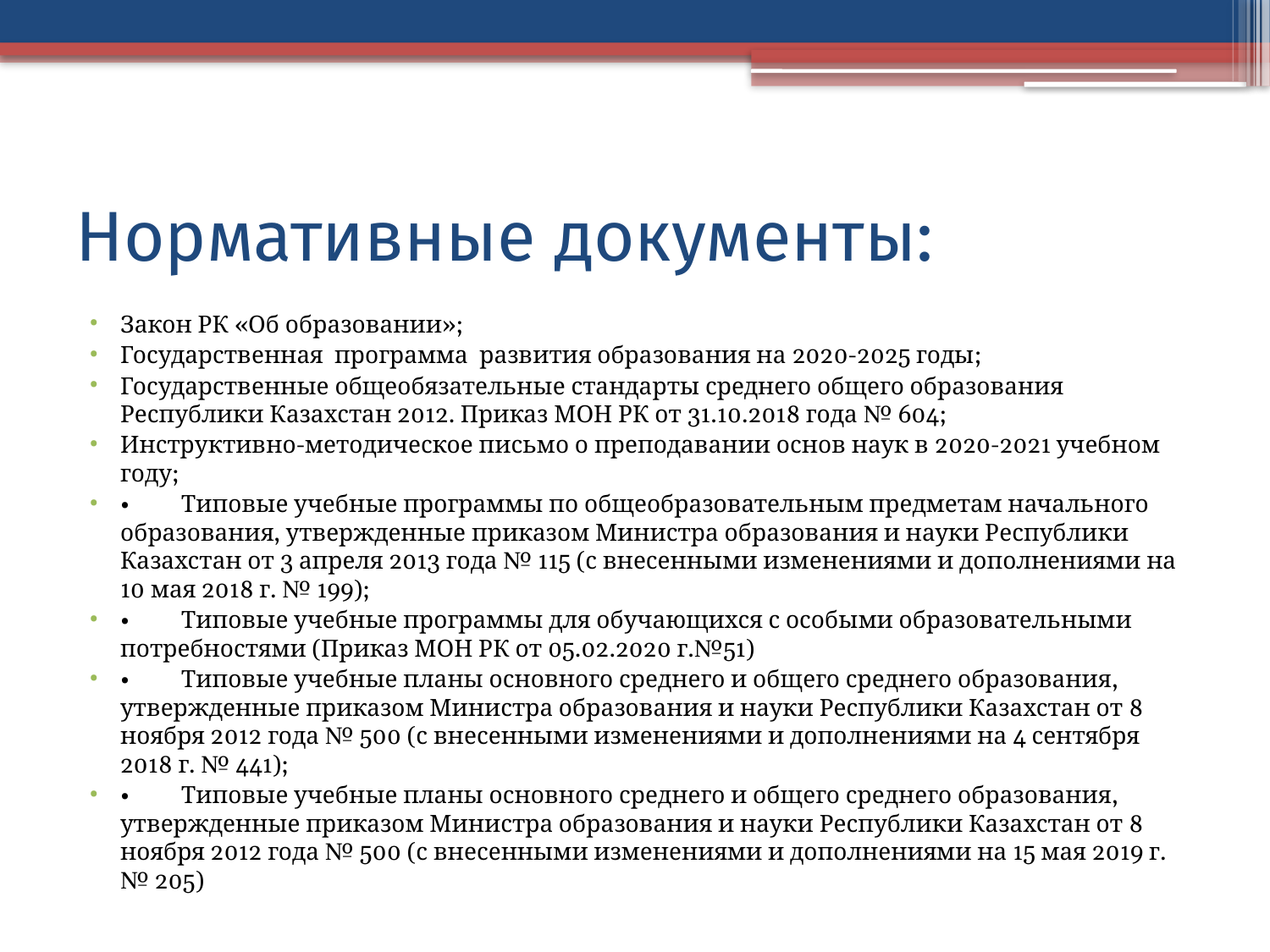

# Нормативные документы:
Закон РК «Об образовании»;
Государственная  программа  развития образования на 2020-2025 годы;
Государственные общеобязательные стандарты среднего общего образования Республики Казахстан 2012. Приказ МОН РК от 31.10.2018 года № 604;
Инструктивно-методическое письмо о преподавании основ наук в 2020-2021 учебном году;
•	Типовые учебные программы по общеобразовательным предметам начального образования, утвержденные приказом Министра образования и науки Республики Казахстан от 3 апреля 2013 года № 115 (с внесенными изменениями и дополнениями на 10 мая 2018 г. № 199);
•	Типовые учебные программы для обучающихся с особыми образовательными потребностями (Приказ МОН РК от 05.02.2020 г.№51)
•	Типовые учебные планы основного среднего и общего среднего образования, утвержденные приказом Министра образования и науки Республики Казахстан от 8 ноября 2012 года № 500 (с внесенными изменениями и дополнениями на 4 сентября 2018 г. № 441);
•	Типовые учебные планы основного среднего и общего среднего образования, утвержденные приказом Министра образования и науки Республики Казахстан от 8 ноября 2012 года № 500 (с внесенными изменениями и дополнениями на 15 мая 2019 г. № 205)